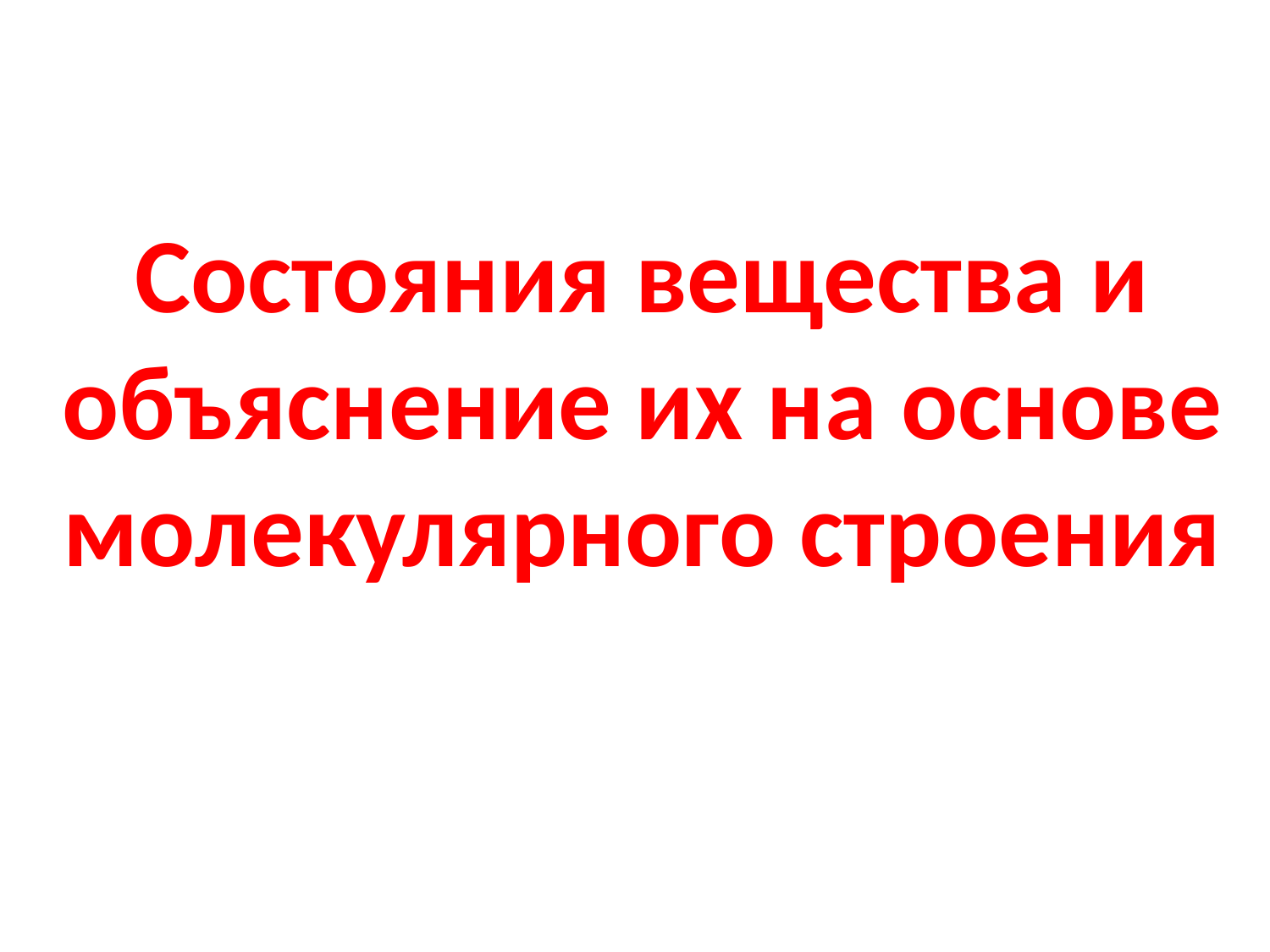

# Состояния вещества и объяснение их на основе молекулярного строения